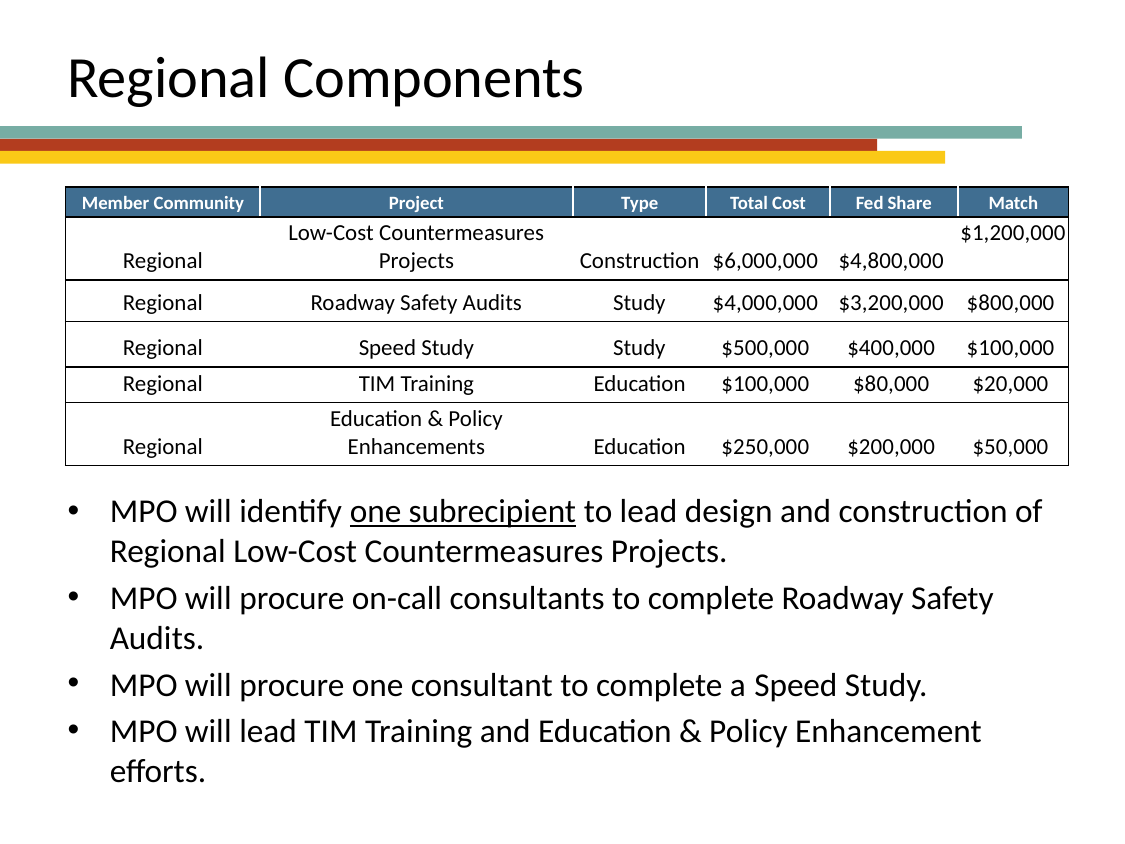

# Regional Components
| Member Community | Project | Type | Total Cost | Fed Share | Match |
| --- | --- | --- | --- | --- | --- |
| Regional | Low-Cost Countermeasures Projects | Construction | $6,000,000 | $4,800,000 | $1,200,000 |
| Regional | Roadway Safety Audits | Study | $4,000,000 | $3,200,000 | $800,000 |
| Regional | Speed Study | Study | $500,000 | $400,000 | $100,000 |
| Regional | TIM Training | Education | $100,000 | $80,000 | $20,000 |
| Regional | Education & Policy Enhancements | Education | $250,000 | $200,000 | $50,000 |
MPO will identify one subrecipient to lead design and construction of Regional Low-Cost Countermeasures Projects.
MPO will procure on-call consultants to complete Roadway Safety Audits.
MPO will procure one consultant to complete a Speed Study.
MPO will lead TIM Training and Education & Policy Enhancement efforts.